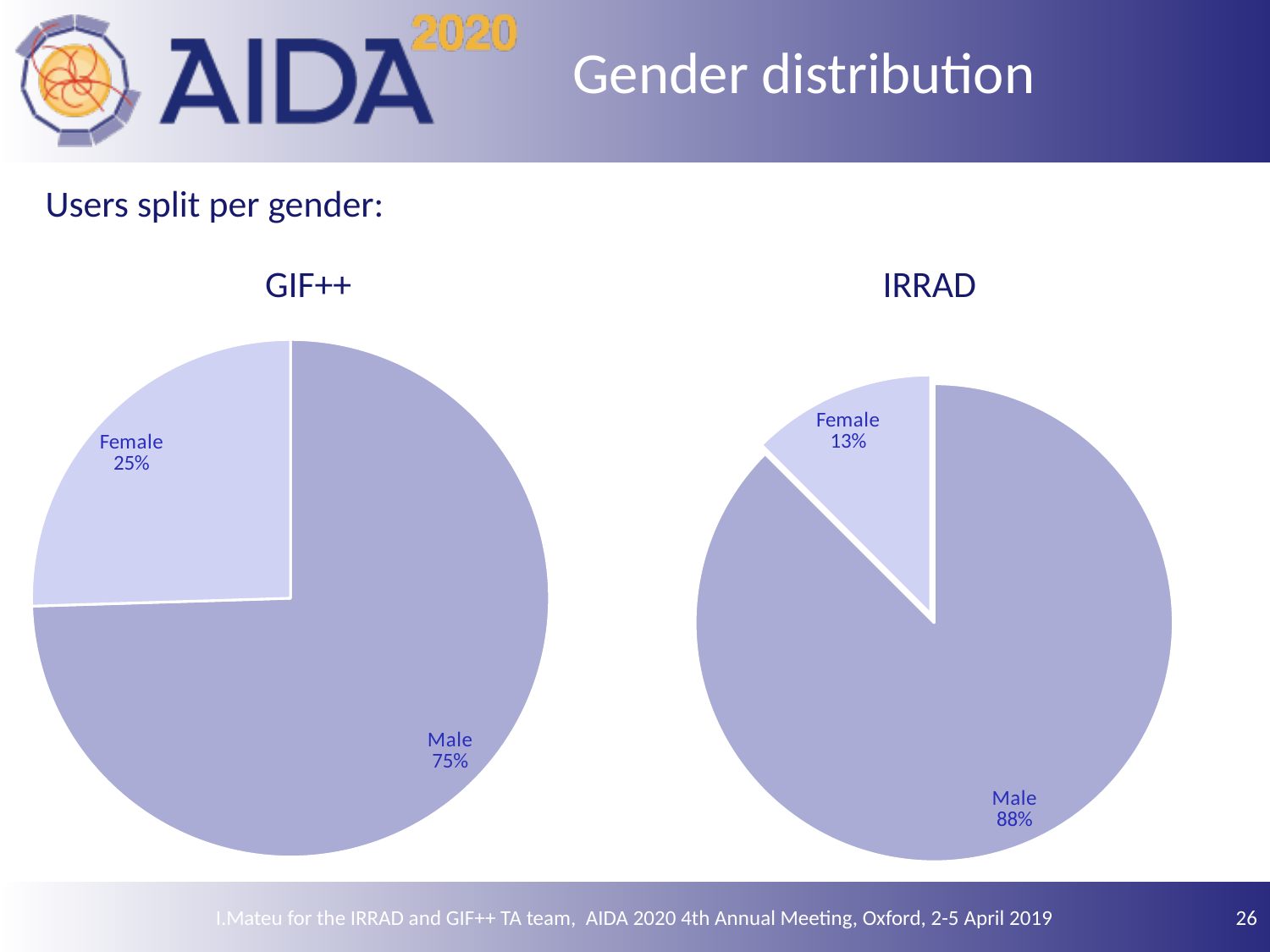

# Gender distribution
Users split per gender:
                          GIF++    	                                                      IRRAD

### Chart

| Category |  |
|---|---|
| Male | 76.0 |
| Female | 26.0 |

### Chart

| Category |  |
|---|---|
| Male | 63.0 |
| Female | 9.0 |
I.Mateu for the IRRAD and GIF++ TA team,  AIDA 2020 4th Annual Meeting, Oxford, 2-5 April 2019
26